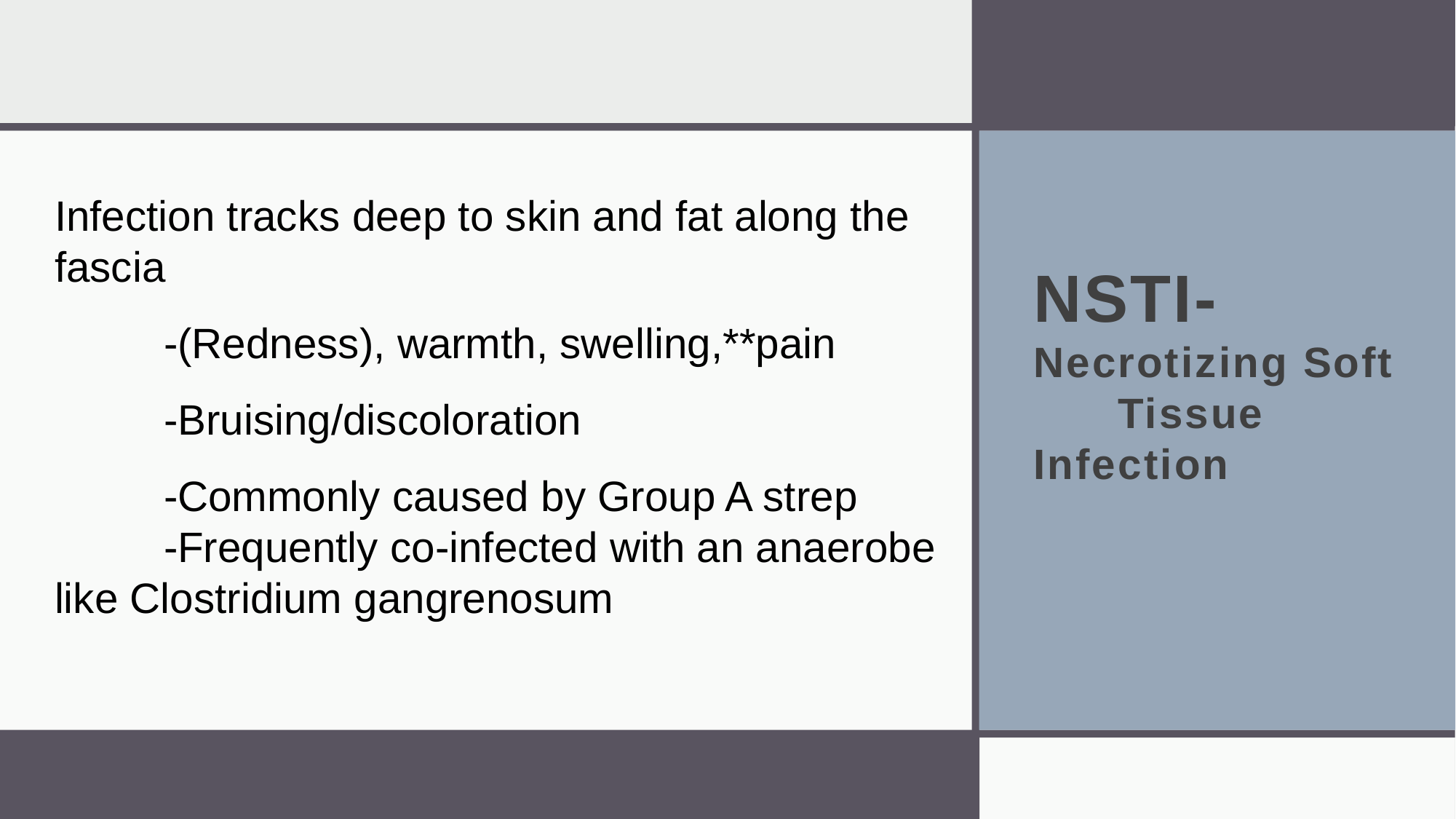

# NSTI-Necrotizing Soft         Tissue   Infection
Infection tracks deep to skin and fat along the fascia
	-(Redness), warmth, swelling,**pain
	-Bruising/discoloration
	-Commonly caused by Group A strep
	-Frequently co-infected with an anaerobe like Clostridium gangrenosum